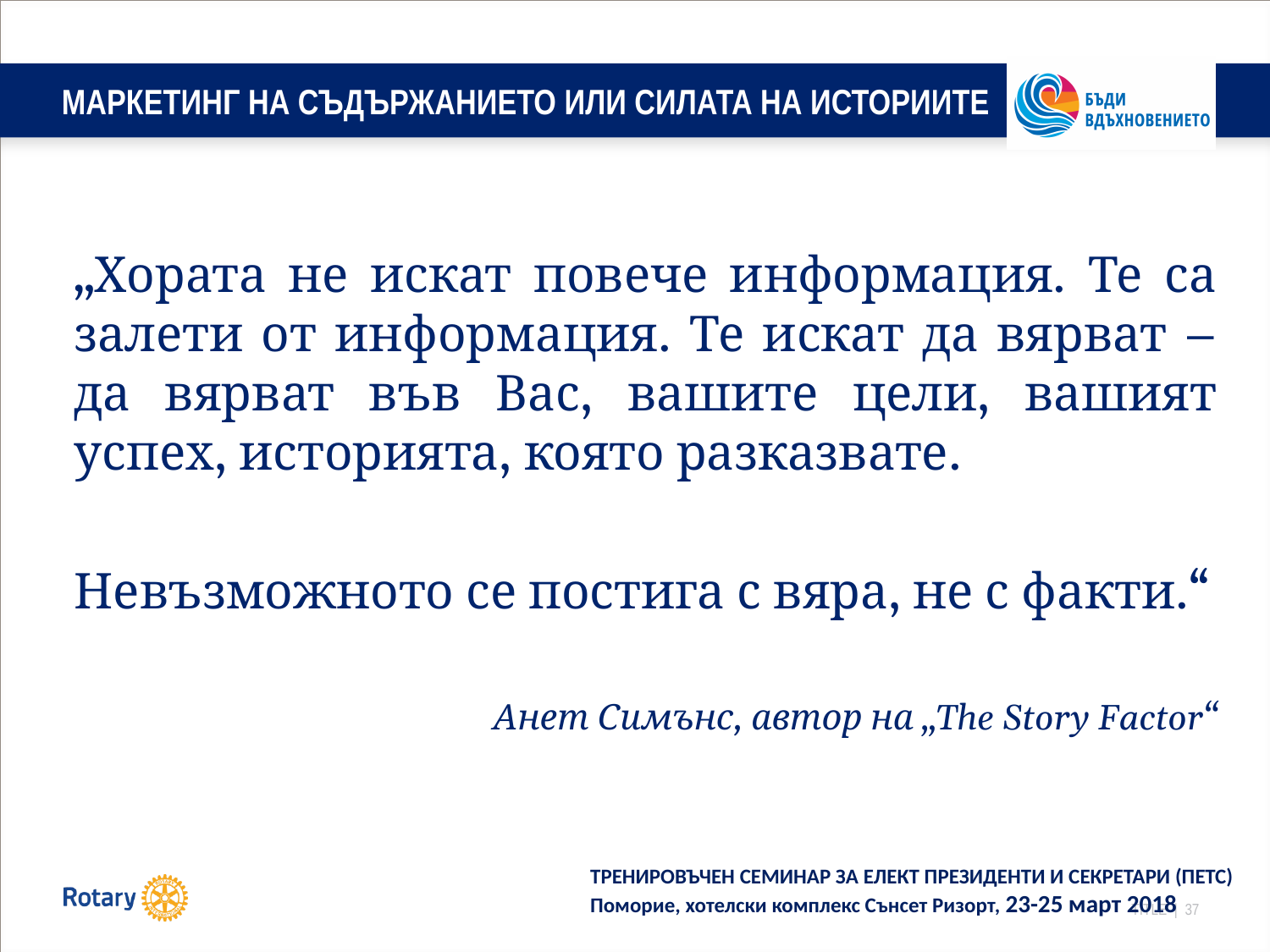

# МАРКЕТИНГ НА СЪДЪРЖАНИЕТО ИЛИ СИЛАТА НА ИСТОРИИТЕ
„Хората не искат повече информация. Те са залети от информация. Те искат да вярват – да вярват във Вас, вашите цели, вашият успех, историята, която разказвате.

Невъзможното се постига с вяра, не с факти.“

Анет Симънс, автор на „The Story Factor“